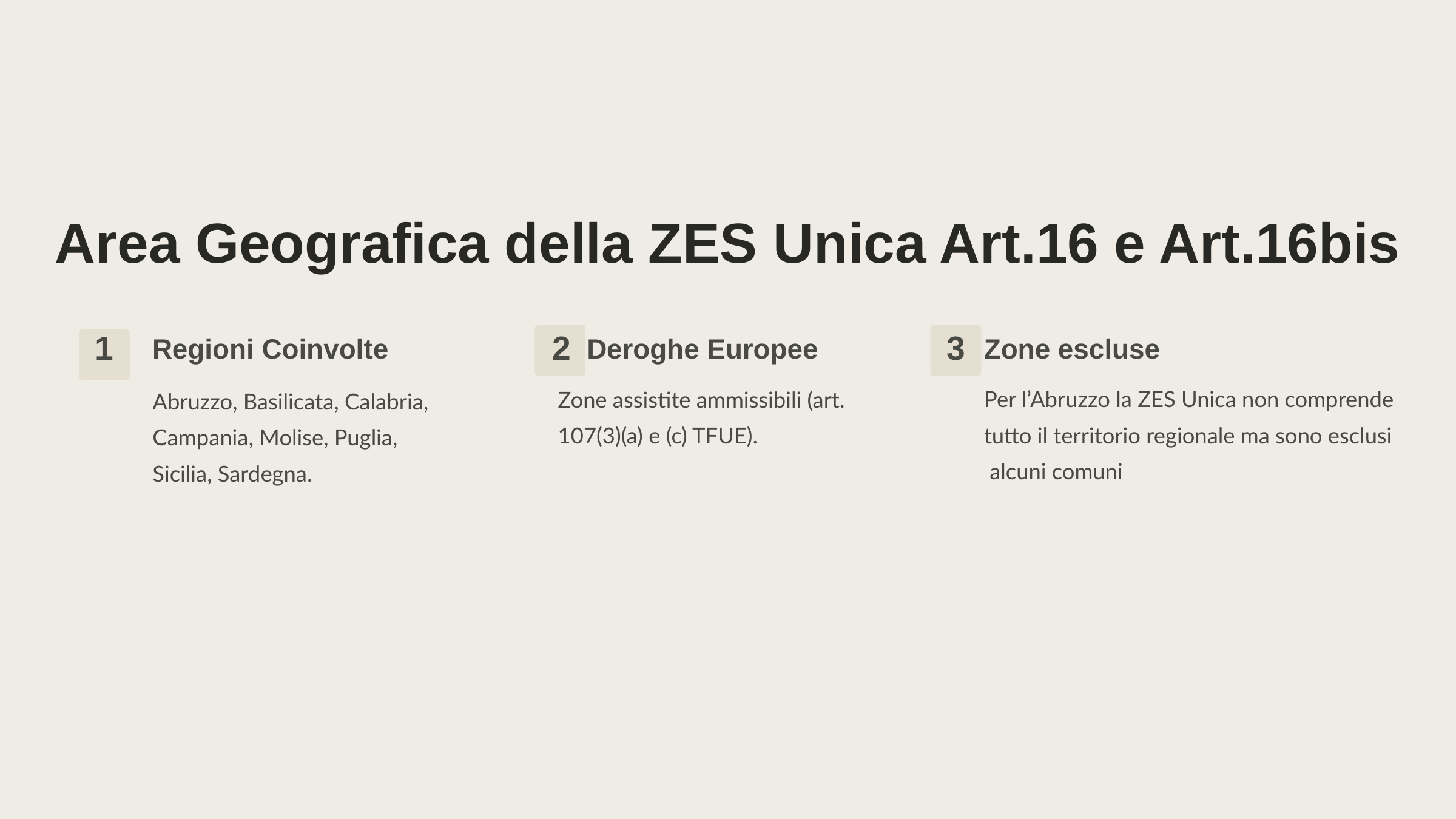

Area Geografica della ZES Unica Art.16 e Art.16bis

Regioni Coinvolte
Deroghe Europee
Zone escluse
1
2
3
Per l’Abruzzo la ZES Unica non comprende
tutto il territorio regionale ma sono esclusi
 alcuni comuni
Zone assistite ammissibili (art. 107(3)(a) e (c) TFUE).
Abruzzo, Basilicata, Calabria, Campania, Molise, Puglia, Sicilia, Sardegna.